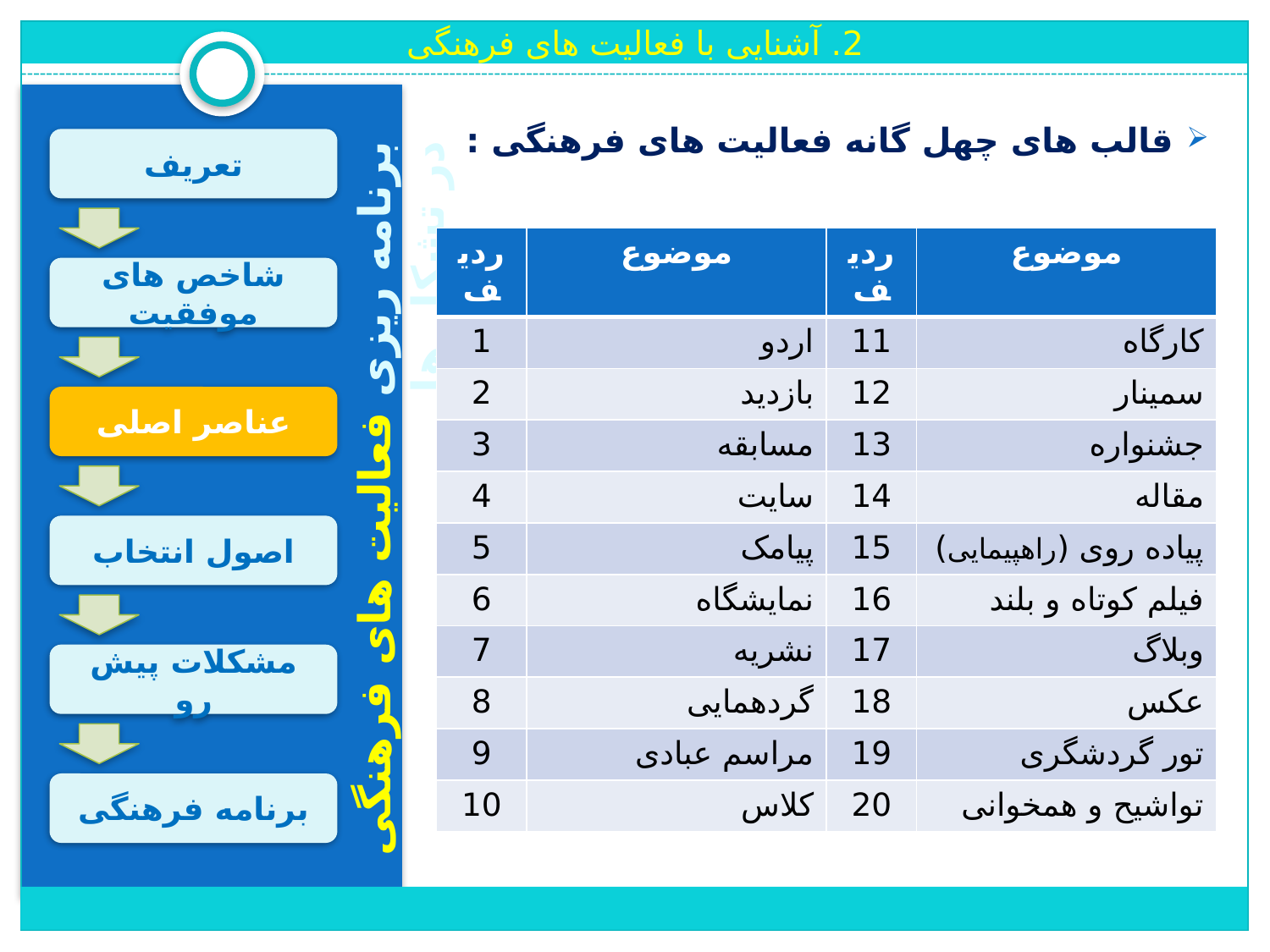

2. آشنایی با فعالیت های فرهنگی
قالب های چهل گانه فعالیت های فرهنگی :
تعریف

| ردیف | موضوع | ردیف | موضوع |
| --- | --- | --- | --- |
| 1 | اردو | 11 | کارگاه |
| 2 | بازدید | 12 | سمینار |
| 3 | مسابقه | 13 | جشنواره |
| 4 | سایت | 14 | مقاله |
| 5 | پیامک | 15 | پیاده روی (راهپیمایی) |
| 6 | نمایشگاه | 16 | فیلم کوتاه و بلند |
| 7 | نشریه | 17 | وبلاگ |
| 8 | گردهمایی | 18 | عکس |
| 9 | مراسم عبادی | 19 | تور گردشگری |
| 10 | کلاس | 20 | تواشیح و همخوانی |

شاخص های موفقیت
مخاطب

عناصر اصلی

برنامه ریزی فعالیت های فرهنگی در تشکل ها
قالب
موضوع
اصول انتخاب

مشکلات پیش رو

برنامه فرهنگی